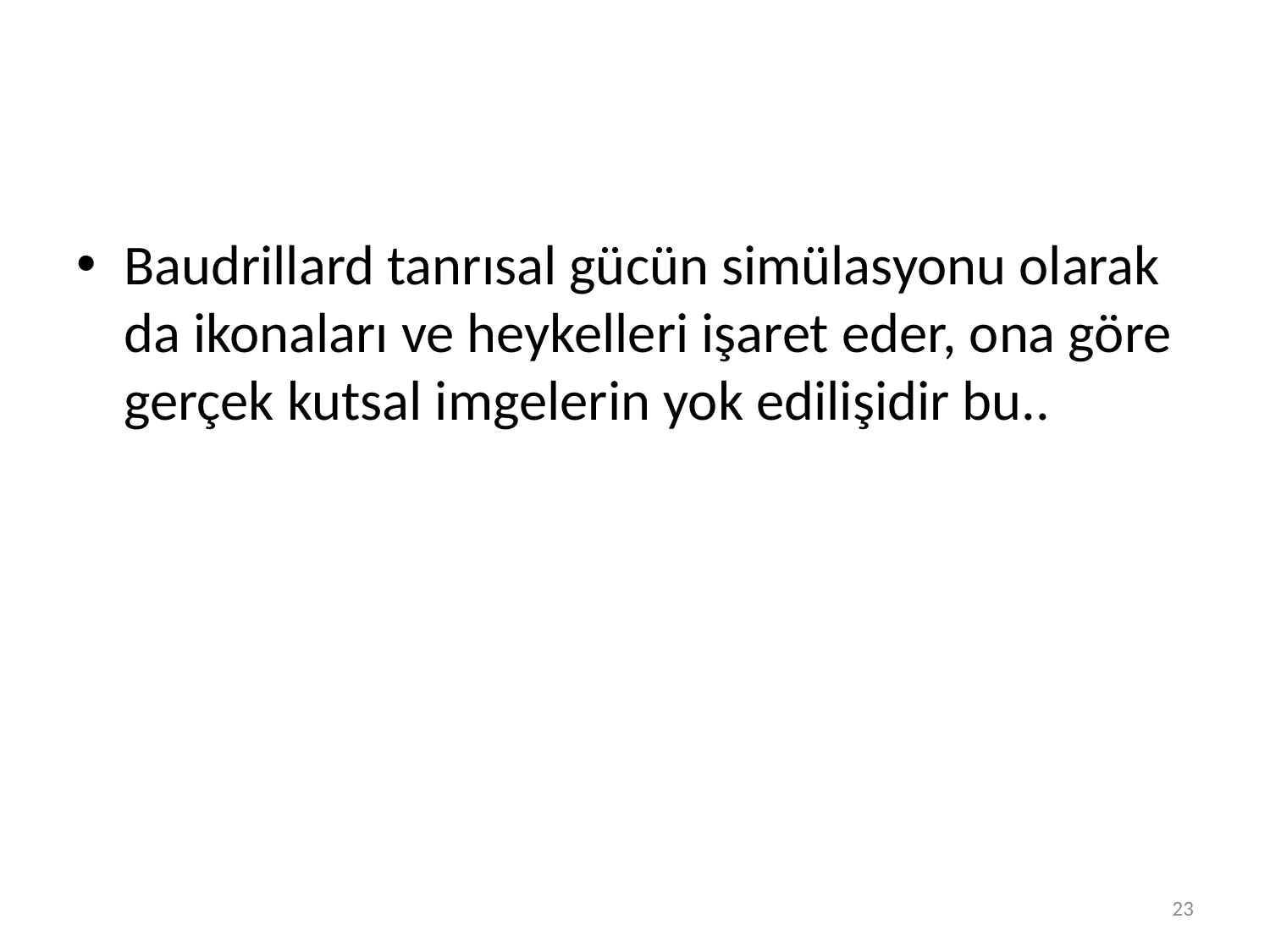

#
Baudrillard tanrısal gücün simülasyonu olarak da ikonaları ve heykelleri işaret eder, ona göre gerçek kutsal imgelerin yok edilişidir bu..
23